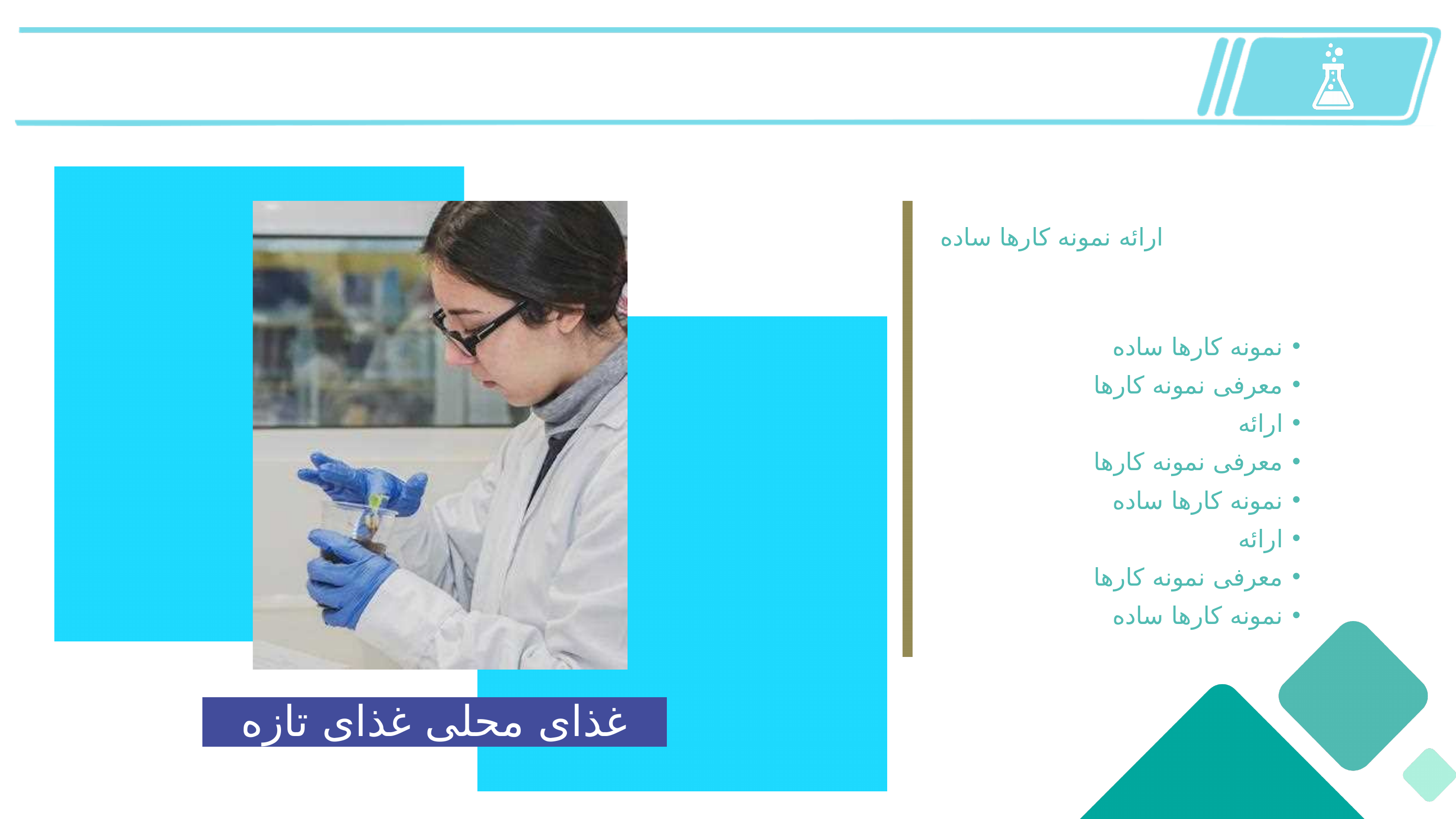

Infographic Style

ارائه نمونه کارها ساده

نمونه کارها ساده
معرفی نمونه کارها
ارائه
معرفی نمونه کارها
نمونه کارها ساده
ارائه
معرفی نمونه کارها
نمونه کارها ساده

غذای محلی غذای تازه